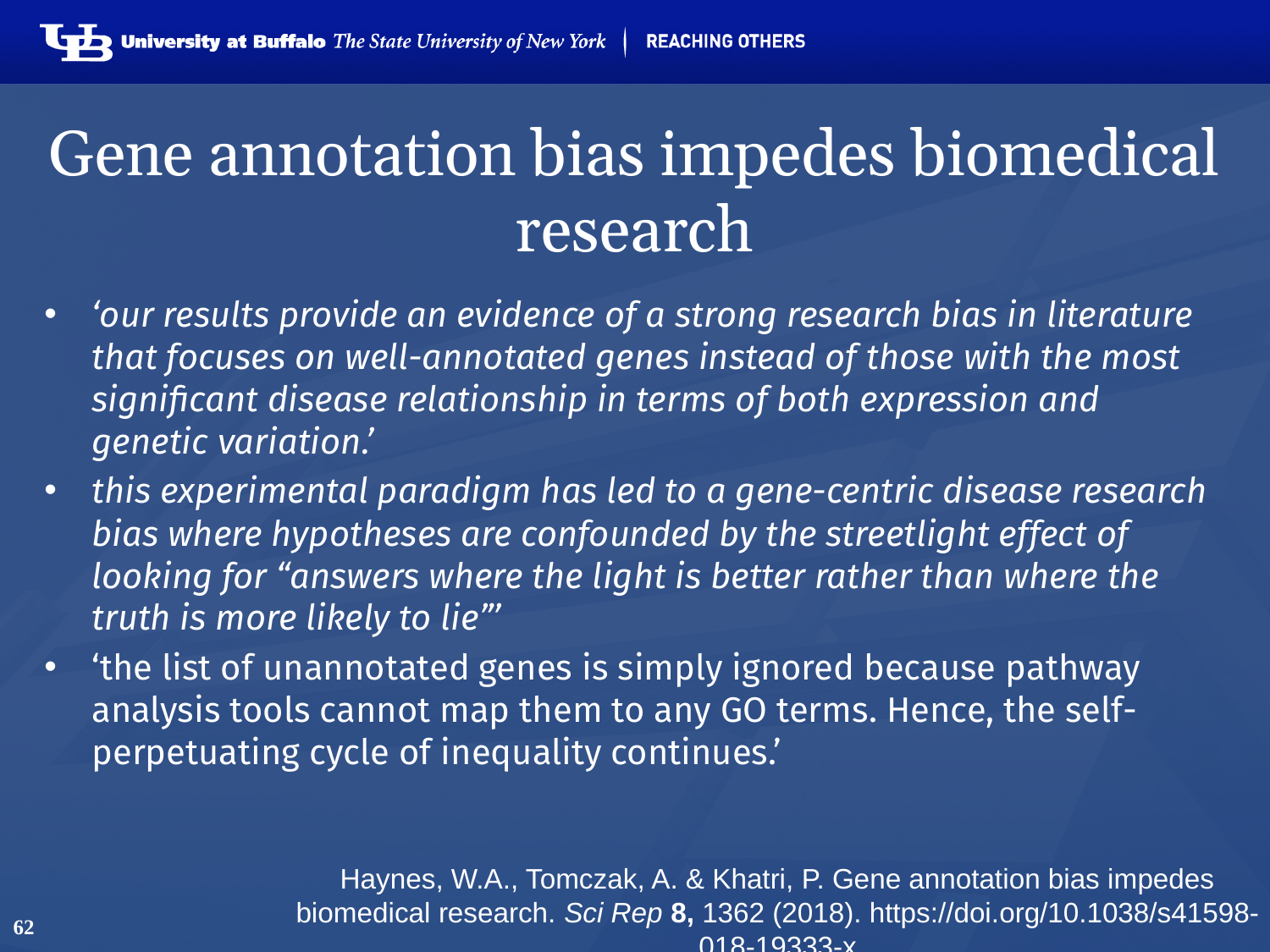

# Gene annotation bias impedes biomedical research
‘our results provide an evidence of a strong research bias in literature that focuses on well-annotated genes instead of those with the most significant disease relationship in terms of both expression and genetic variation.’
this experimental paradigm has led to a gene-centric disease research bias where hypotheses are confounded by the streetlight effect of looking for “answers where the light is better rather than where the truth is more likely to lie”’
‘the list of unannotated genes is simply ignored because pathway analysis tools cannot map them to any GO terms. Hence, the self-perpetuating cycle of inequality continues.’

Haynes, W.A., Tomczak, A. & Khatri, P. Gene annotation bias impedes biomedical research. Sci Rep 8, 1362 (2018). https://doi.org/10.1038/s41598-018-19333-x
62